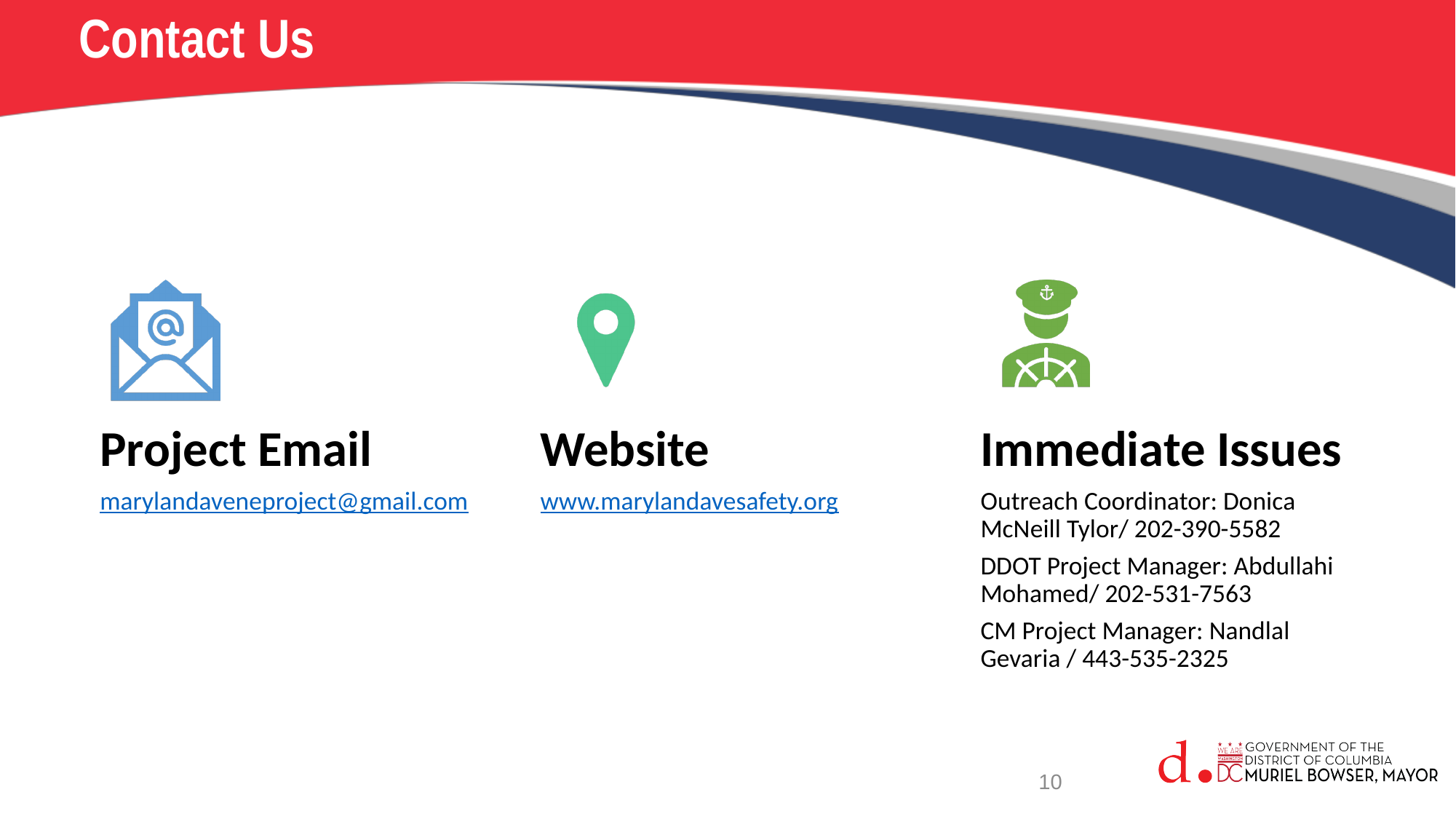

# Contact Us
Project Email
marylandaveneproject@gmail.com
Website
www.marylandavesafety.org
Immediate Issues
Outreach Coordinator: Donica McNeill Tylor/ 202-390-5582
DDOT Project Manager: Abdullahi Mohamed/ 202-531-7563
CM Project Manager: Nandlal Gevaria / 443-535-2325
10